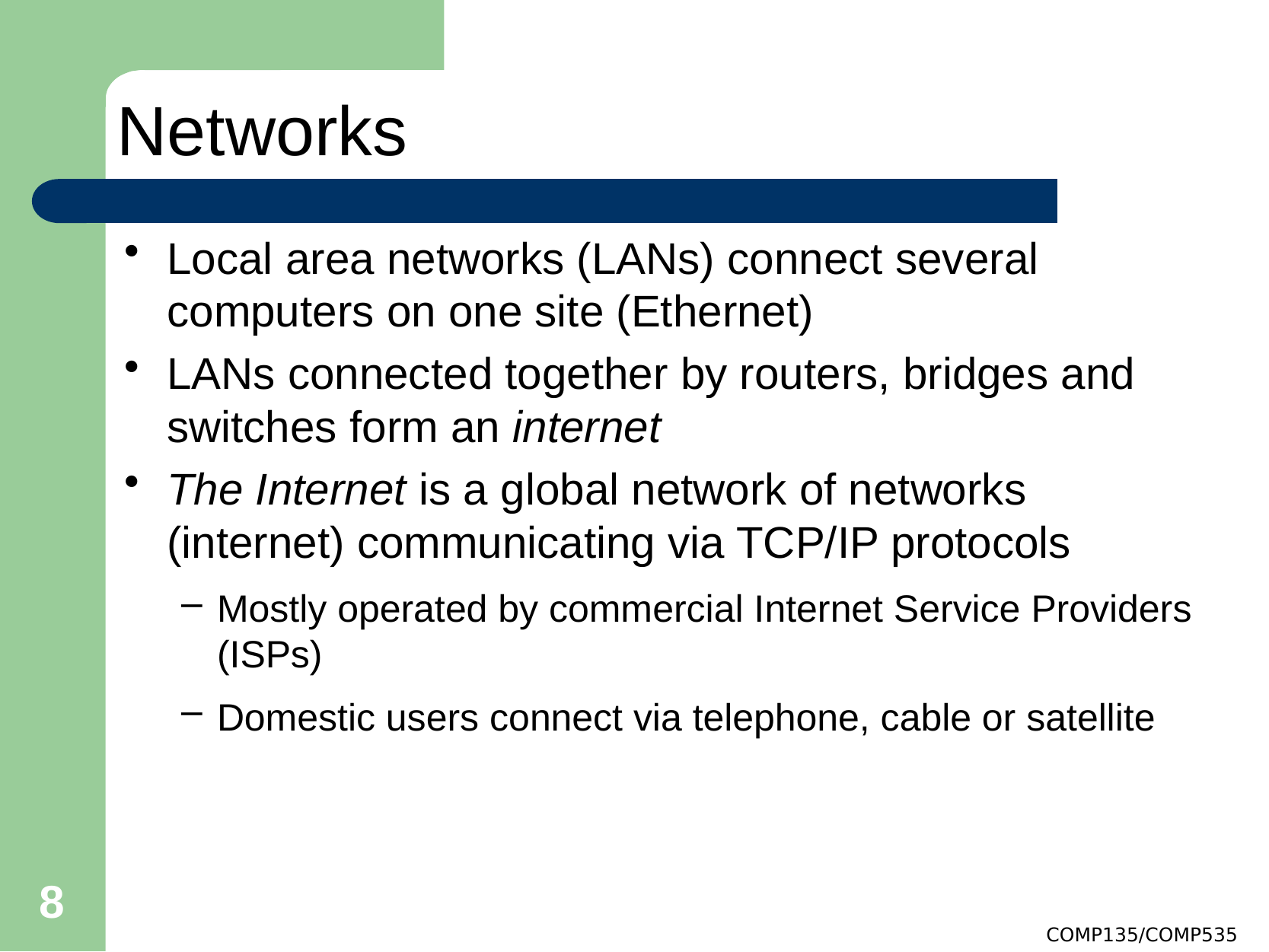

# Networks
Local area networks (LANs) connect several computers on one site (Ethernet)
LANs connected together by routers, bridges and switches form an internet
The Internet is a global network of networks (internet) communicating via TCP/IP protocols
Mostly operated by commercial Internet Service Providers (ISPs)
Domestic users connect via telephone, cable or satellite
8